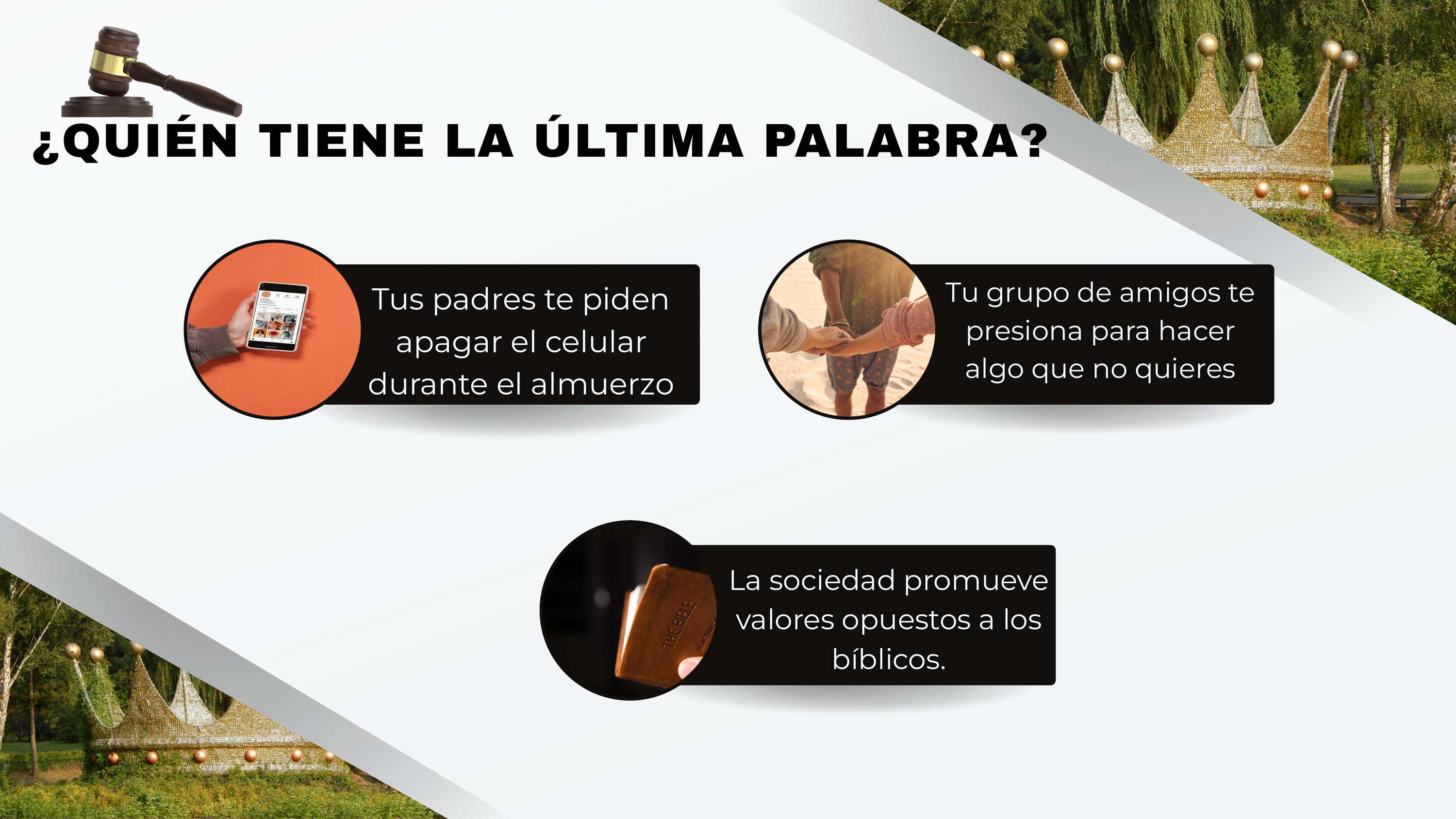

¿QUIÉN TIENE LA ÚLTIMA PALABRA?

Tu grupo de amigos te presiona para hacer algo que no quieres
Tus padres te piden apagar el celular durante el almuerzo

La sociedad promueve valores opuestos a los bíblicos.